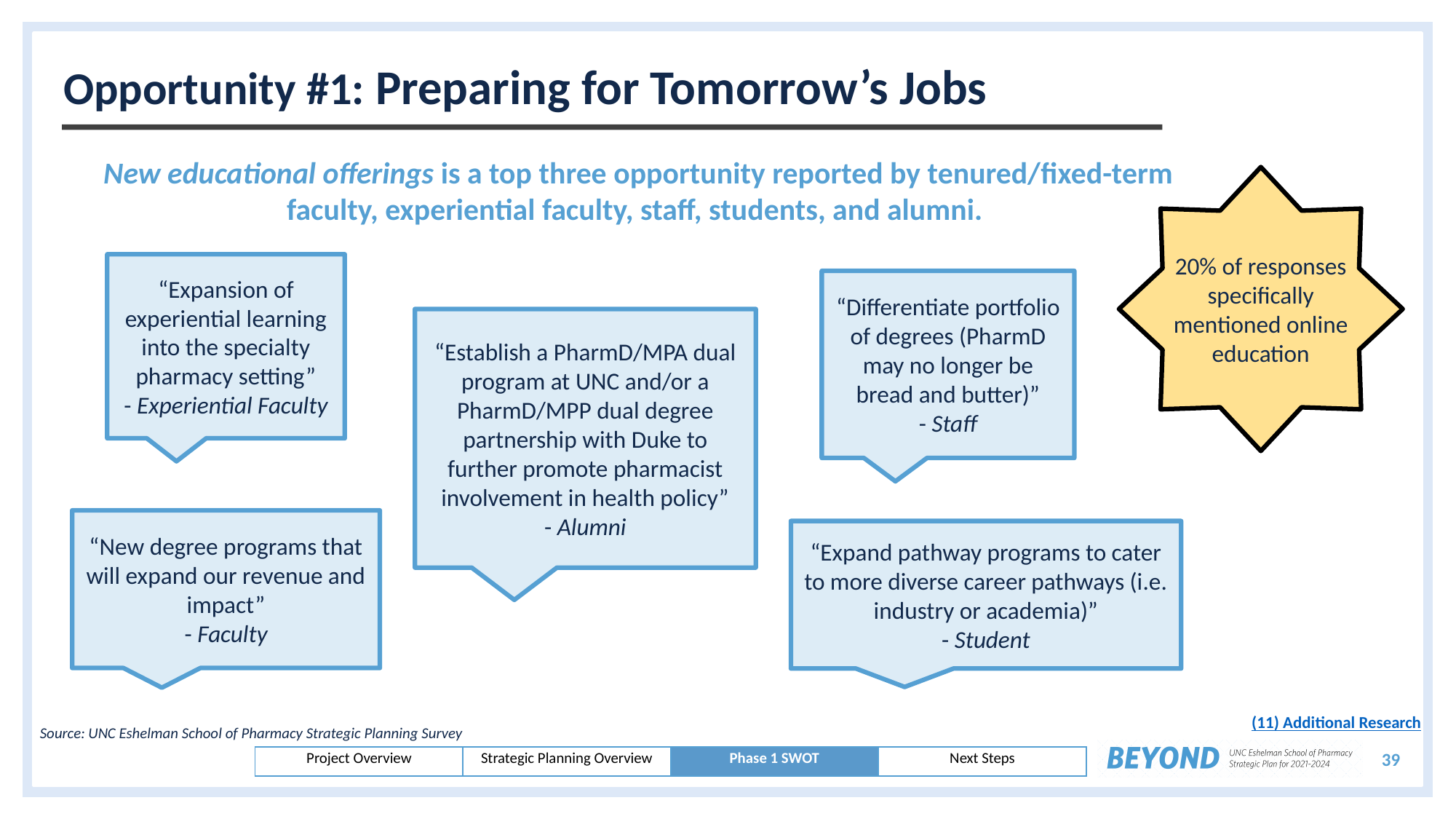

# Opportunity #1: Preparing for Tomorrow’s Jobs
New educational offerings is a top three opportunity reported by tenured/fixed-term faculty, experiential faculty, staff, students, and alumni.
20% of responses specifically mentioned online education
“Expansion of experiential learning into the specialty pharmacy setting”
- Experiential Faculty
“Differentiate portfolio of degrees (PharmD may no longer be bread and butter)”
- Staff
“Establish a PharmD/MPA dual program at UNC and/or a PharmD/MPP dual degree partnership with Duke to further promote pharmacist involvement in health policy”
- Alumni
“New degree programs that will expand our revenue and impact”
- Faculty
“Expand pathway programs to cater to more diverse career pathways (i.e. industry or academia)”
- Student
(11) Additional Research
Source: UNC Eshelman School of Pharmacy Strategic Planning Survey